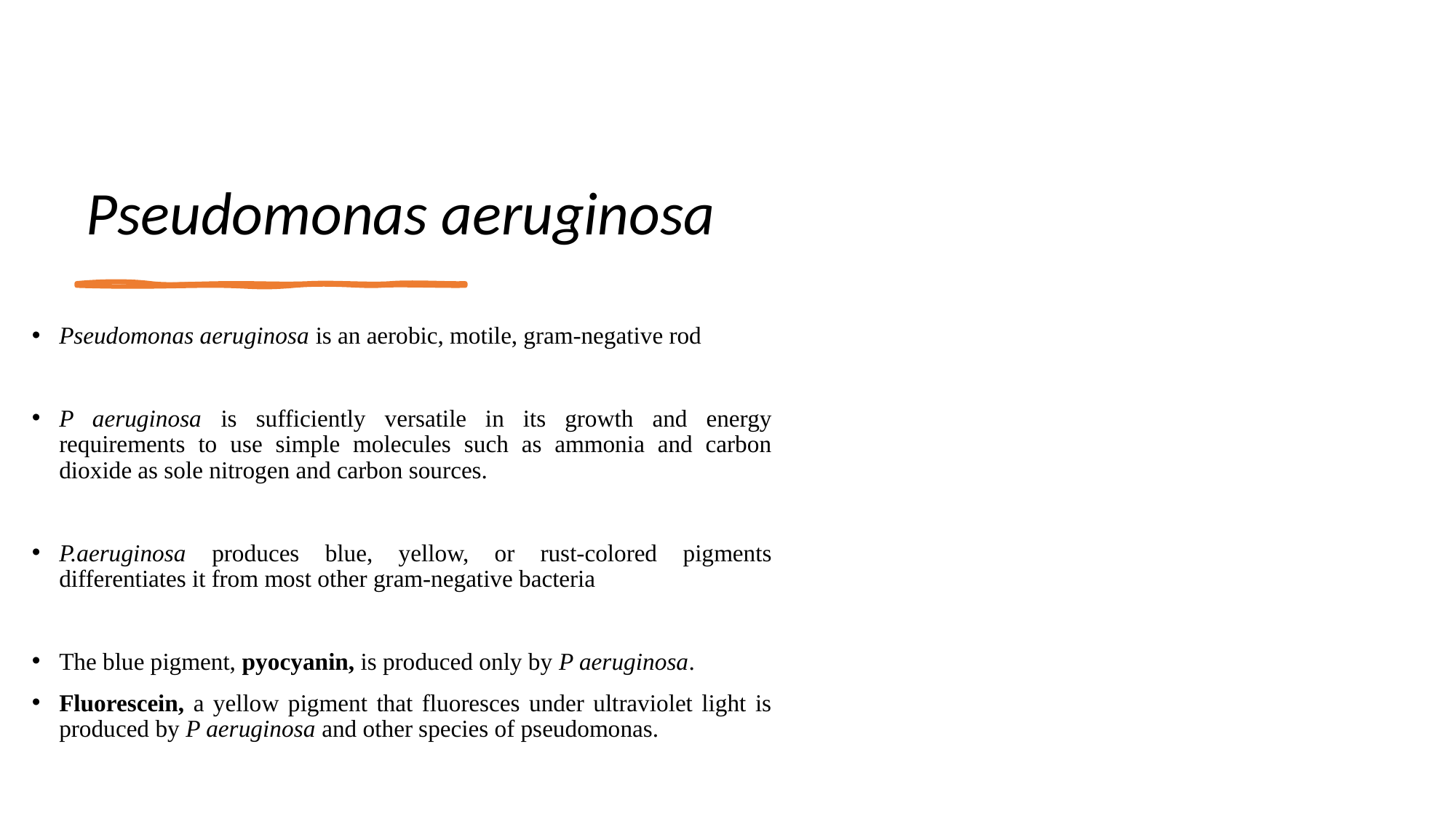

# Pseudomonas aeruginosa

Pseudomonas aeruginosa is an aerobic, motile, gram-negative rod

P aeruginosa is sufficiently versatile in its growth and energy requirements to use simple molecules such as ammonia and carbon dioxide as sole nitrogen and carbon sources.

P.aeruginosa produces blue, yellow, or rust-colored pigments differentiates it from most other gram-negative bacteria

The blue pigment, pyocyanin, is produced only by P aeruginosa.
Fluorescein, a yellow pigment that fluoresces under ultraviolet light is produced by P aeruginosa and other species of pseudomonas.